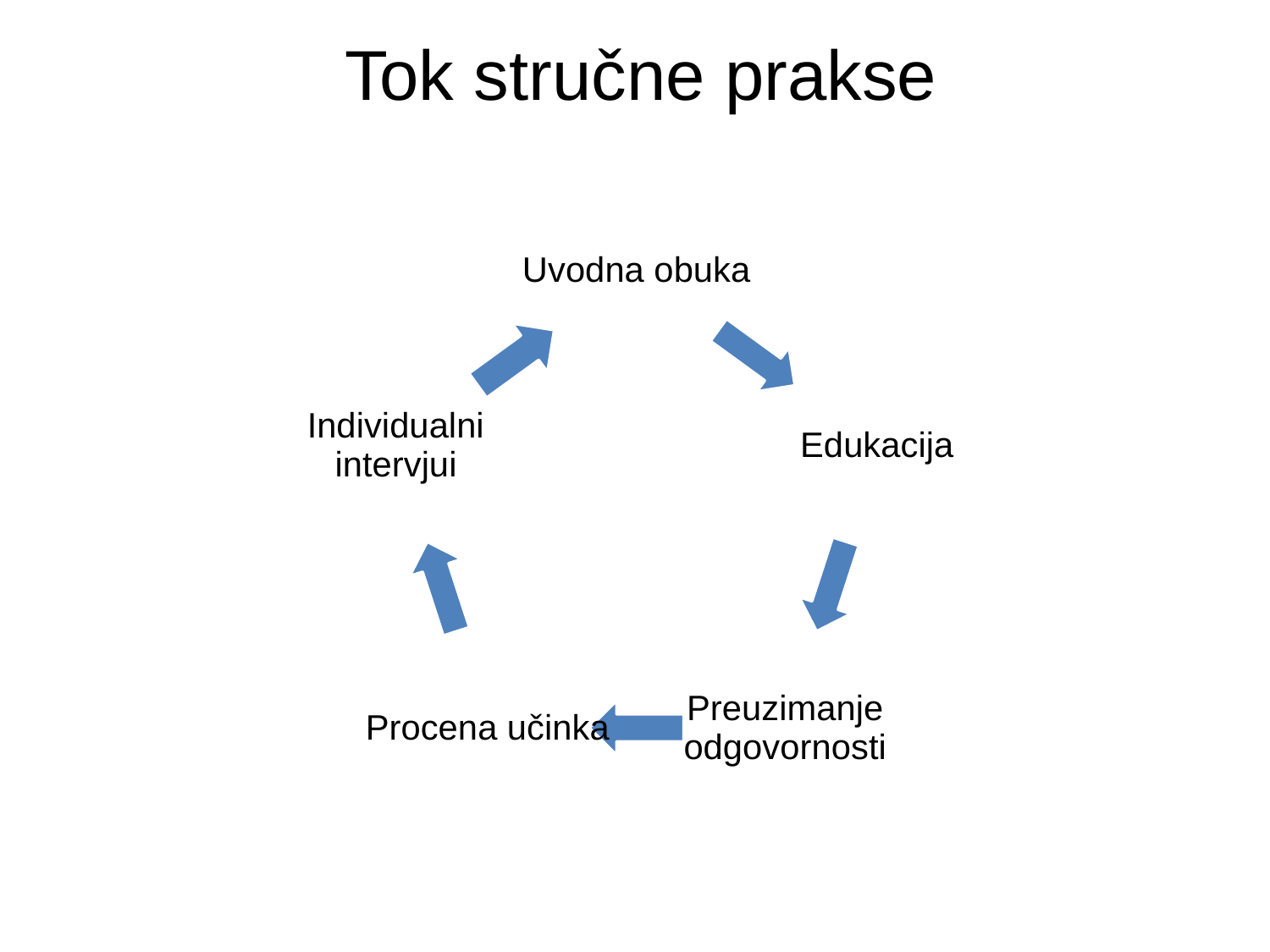

# Tok stručne prakse
Uvodna obuka
Edukacija
Preuzimanje odgovornosti
Procena učinka
Individualni intervjui